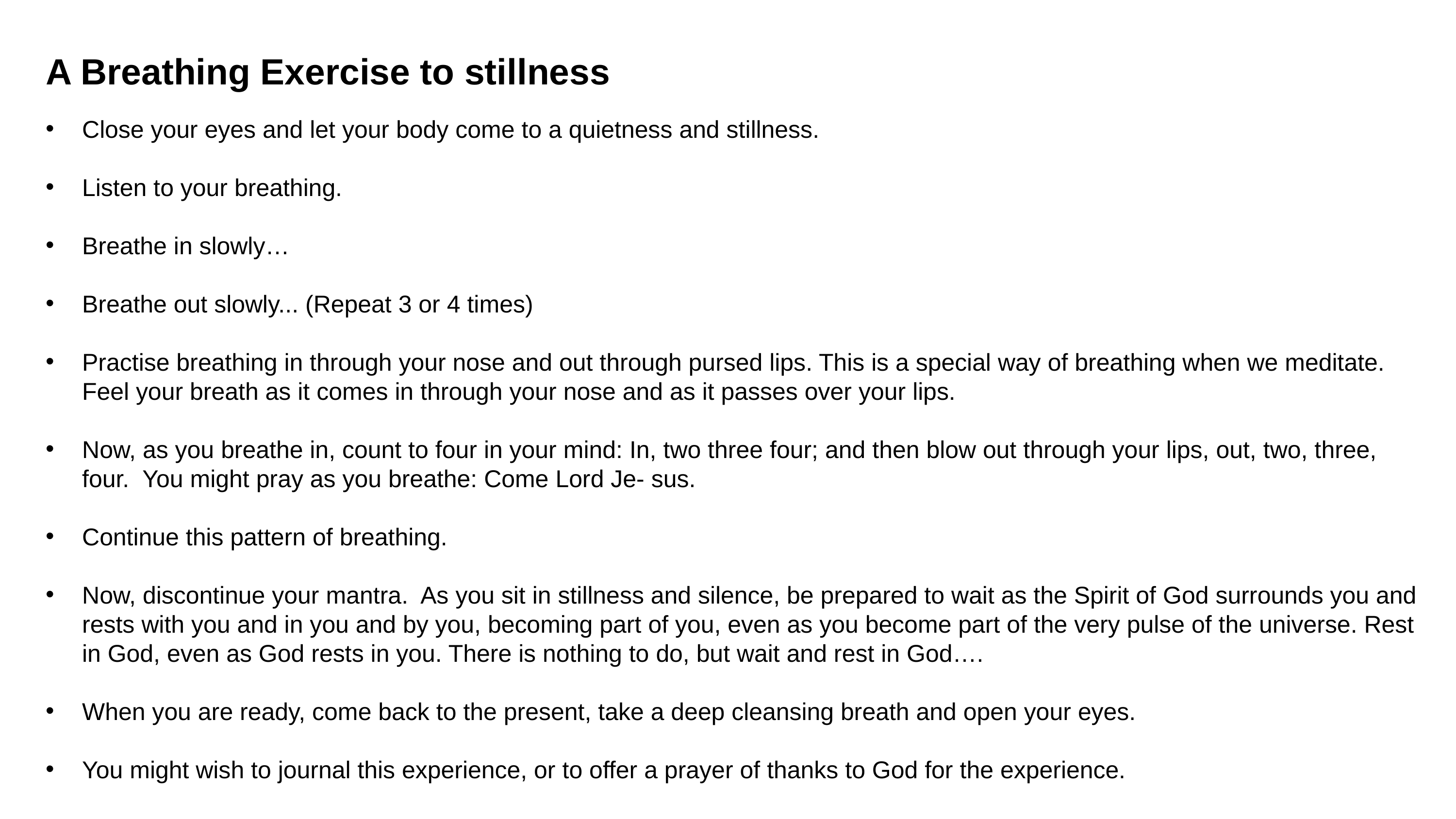

A Breathing Exercise to stillness

Close your eyes and let your body come to a quietness and stillness.

Listen to your breathing.

Breathe in slowly…

Breathe out slowly... (Repeat 3 or 4 times)

Practise breathing in through your nose and out through pursed lips. This is a special way of breathing when we meditate.  Feel your breath as it comes in through your nose and as it passes over your lips.

Now, as you breathe in, count to four in your mind: In, two three four; and then blow out through your lips, out, two, three, four.  You might pray as you breathe: Come Lord Je- sus.

Continue this pattern of breathing.

Now, discontinue your mantra.  As you sit in stillness and silence, be prepared to wait as the Spirit of God surrounds you and rests with you and in you and by you, becoming part of you, even as you become part of the very pulse of the universe. Rest in God, even as God rests in you. There is nothing to do, but wait and rest in God….

When you are ready, come back to the present, take a deep cleansing breath and open your eyes.

You might wish to journal this experience, or to offer a prayer of thanks to God for the experience.